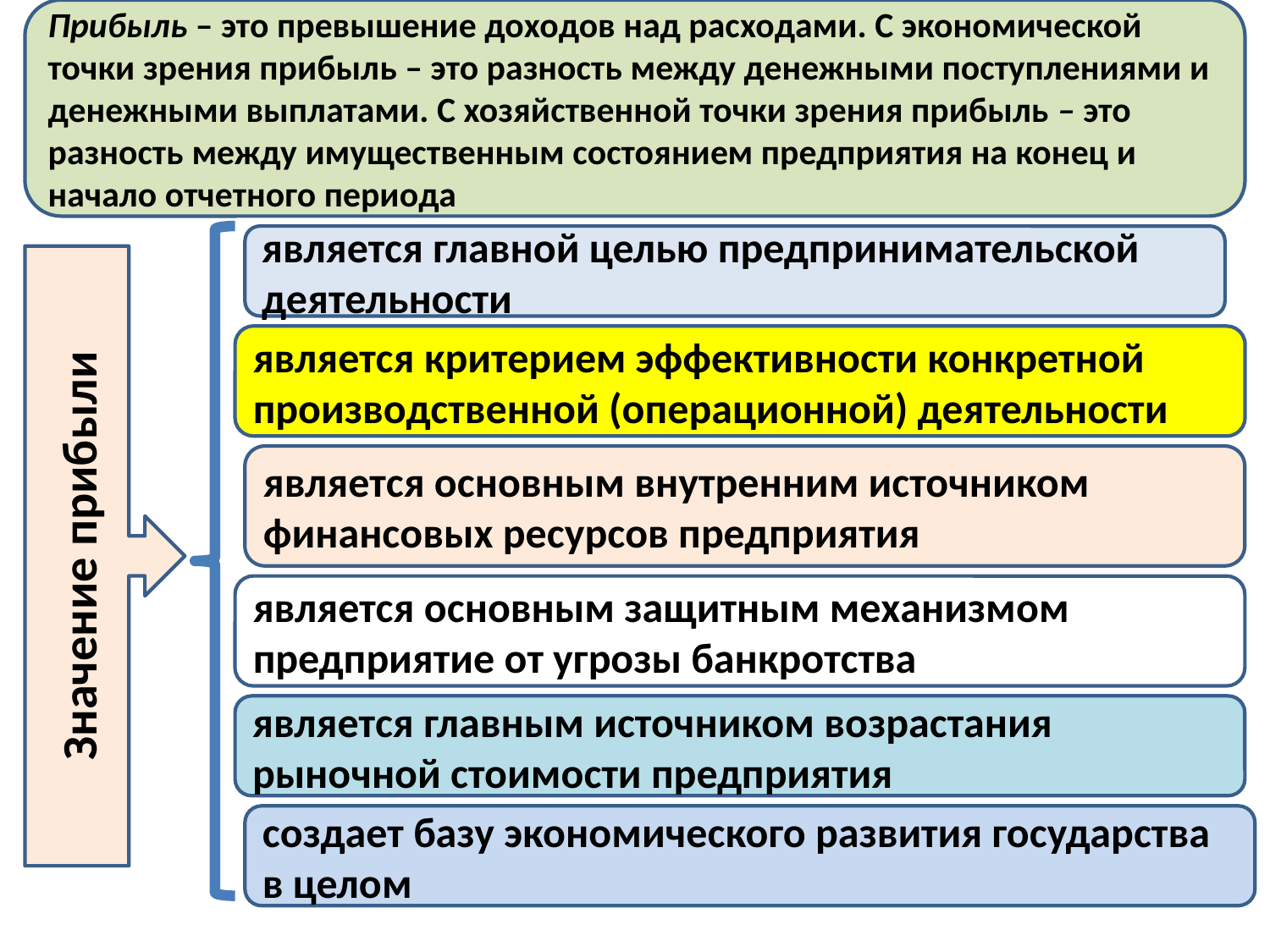

#
Прибыль – это превышение доходов над расходами. С экономической точки зрения прибыль – это разность между денежными поступлениями и денежными выплатами. С хозяйственной точки зрения прибыль – это разность между имущественным состоянием предприятия на конец и начало отчетного периода

является главной целью предпринимательской деятельности
Значение прибыли
является критерием эффективности конкретной производственной (операционной) деятельности
является основным внутренним источником  финансовых ресурсов предприятия
является основным защитным механизмом предприятие от угрозы банкротства
является главным источником возрастания рыночной стоимости предприятия
создает базу экономического развития государства в целом